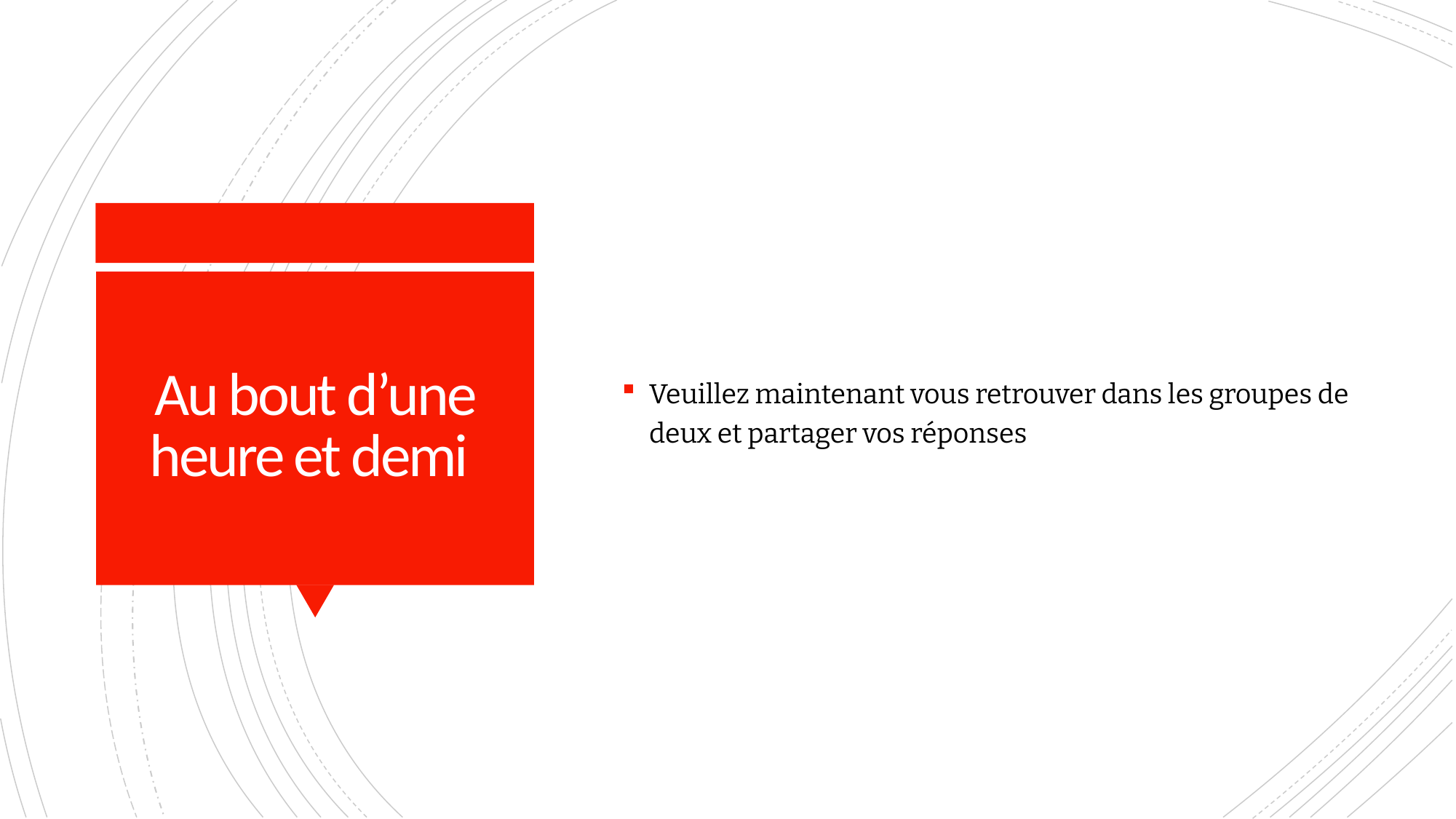

Veuillez maintenant vous retrouver dans les groupes de deux et partager vos réponses
# Au bout d’une heure et demi